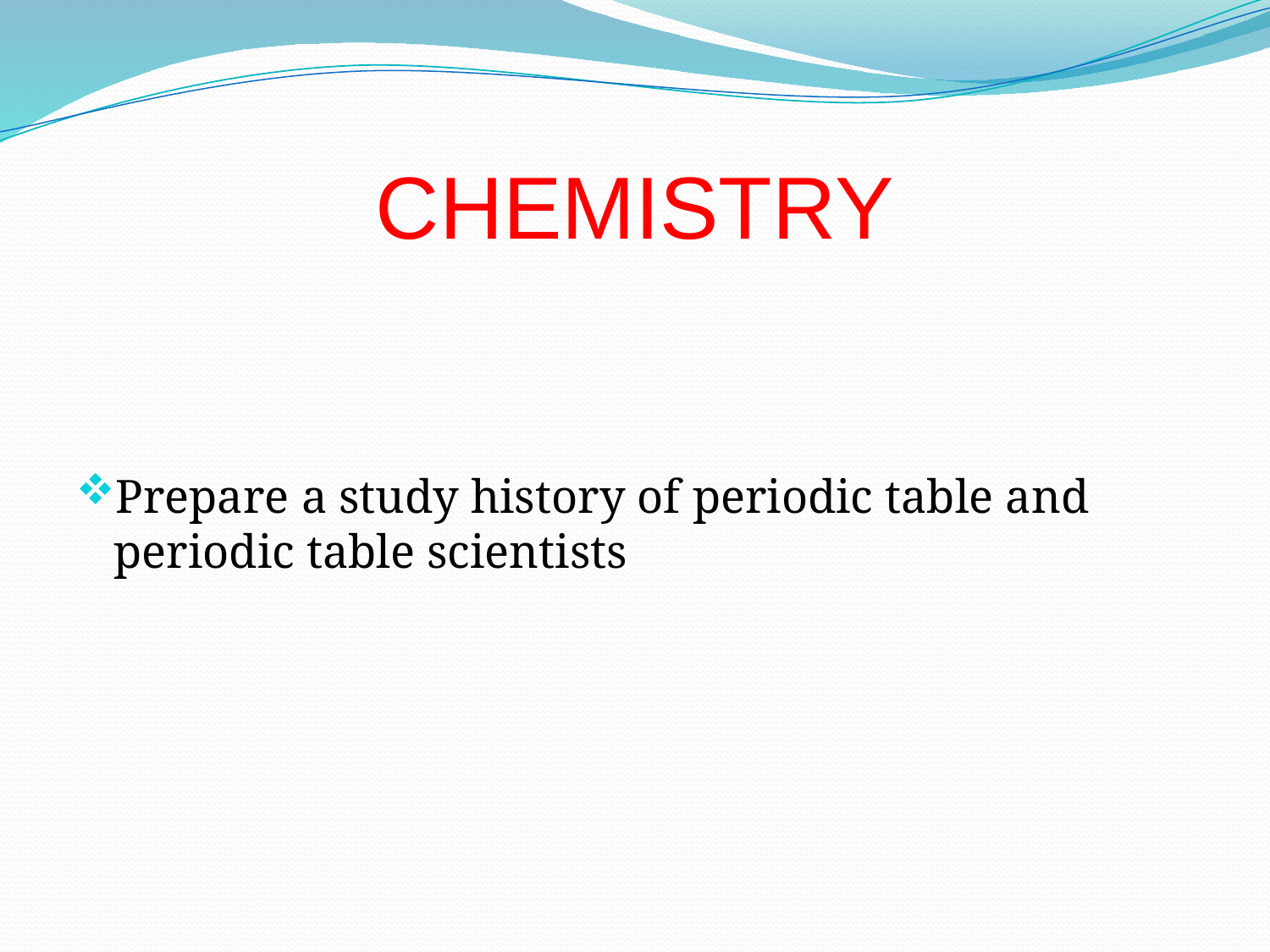

# CHEMISTRY

Prepare a study history of periodic table and periodic table scientists